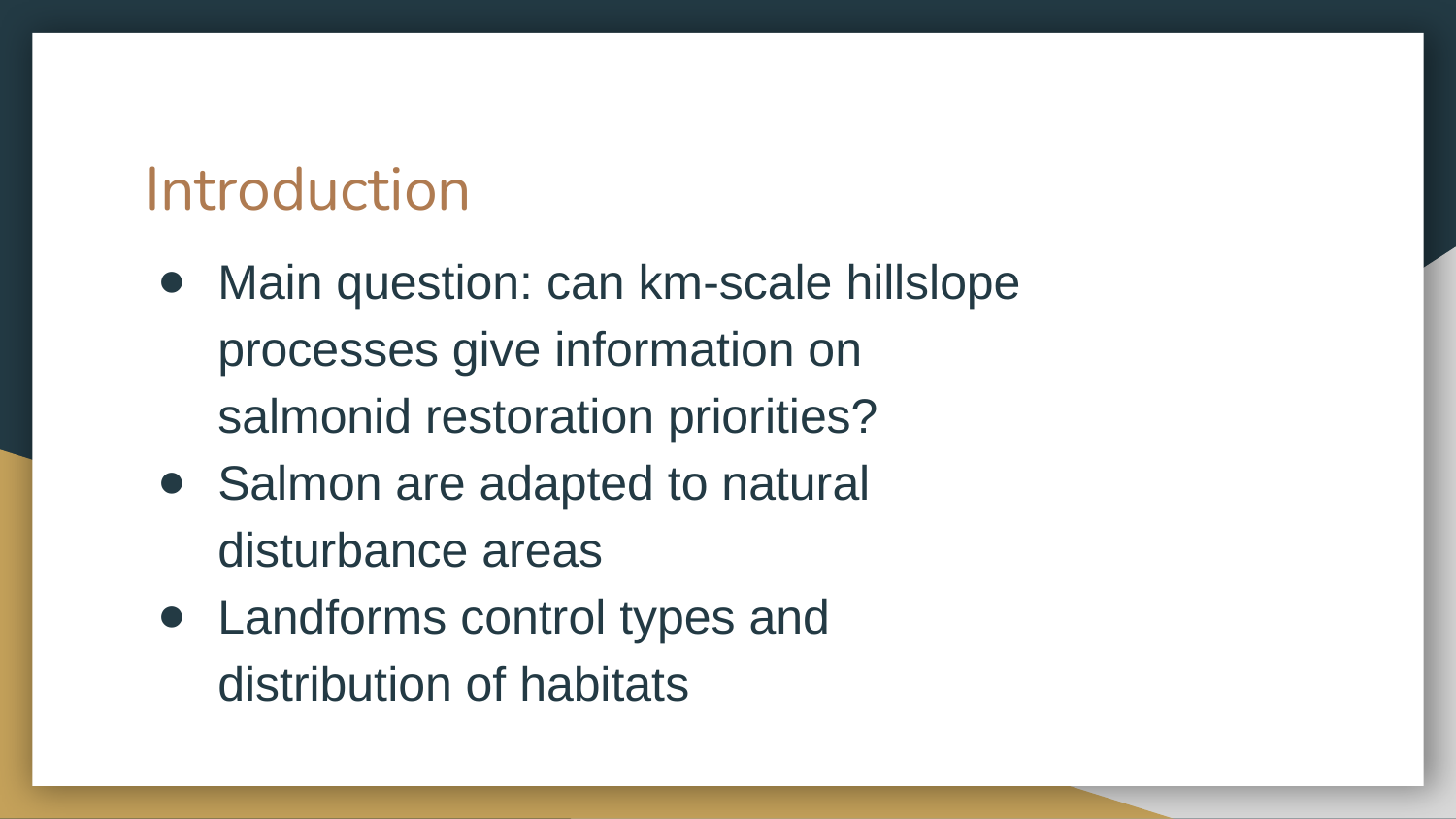

# Introduction
Main question: can km-scale hillslope processes give information on salmonid restoration priorities?
Salmon are adapted to natural disturbance areas
Landforms control types and distribution of habitats